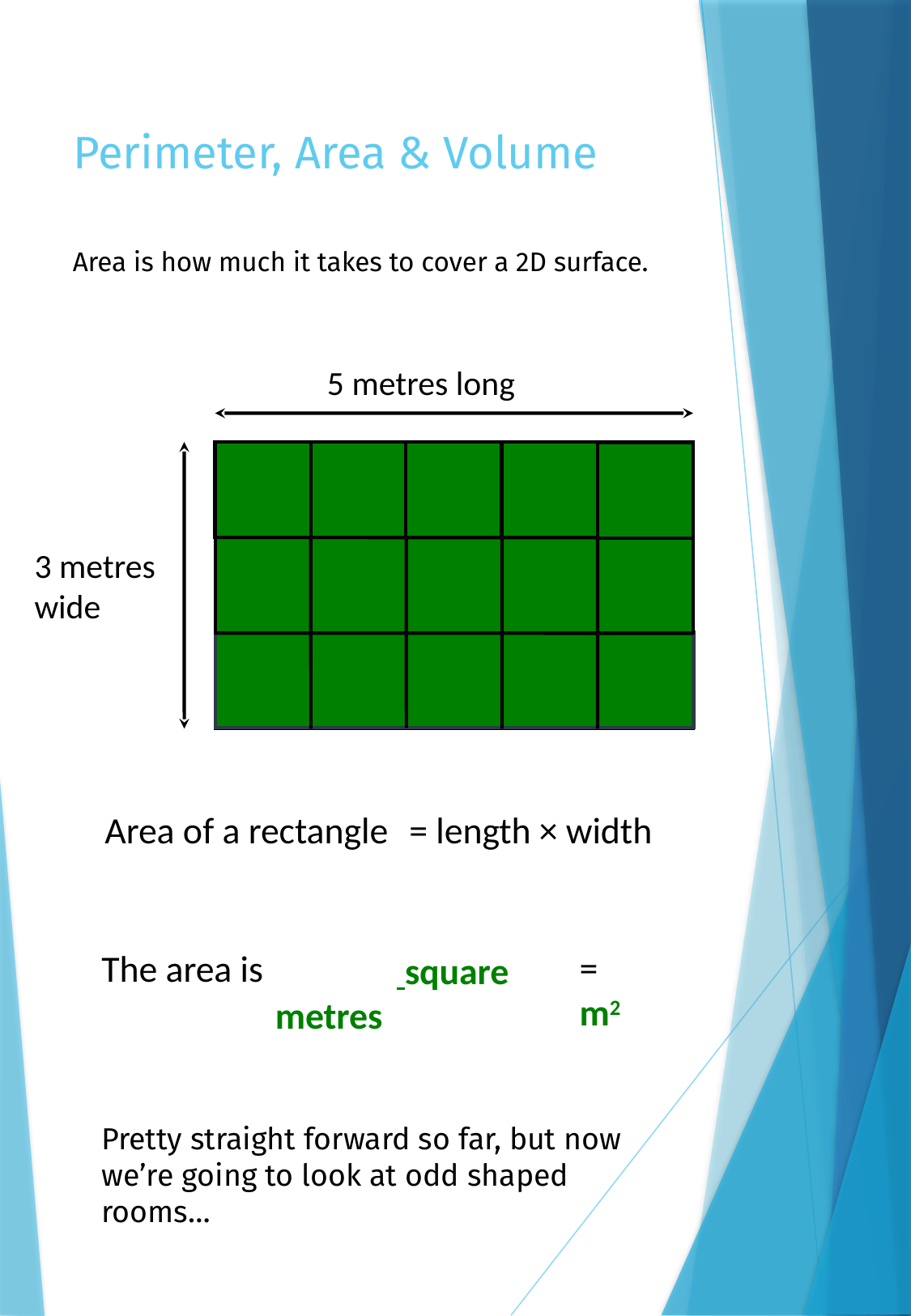

# Perimeter, Area & Volume
Area is how much it takes to cover a 2D surface.
5 metres long

3 metres wide

Area of a rectangle
= length × width
= 	m2
The area is
	 square metres
Pretty straight forward so far, but now we’re going to look at odd shaped rooms…